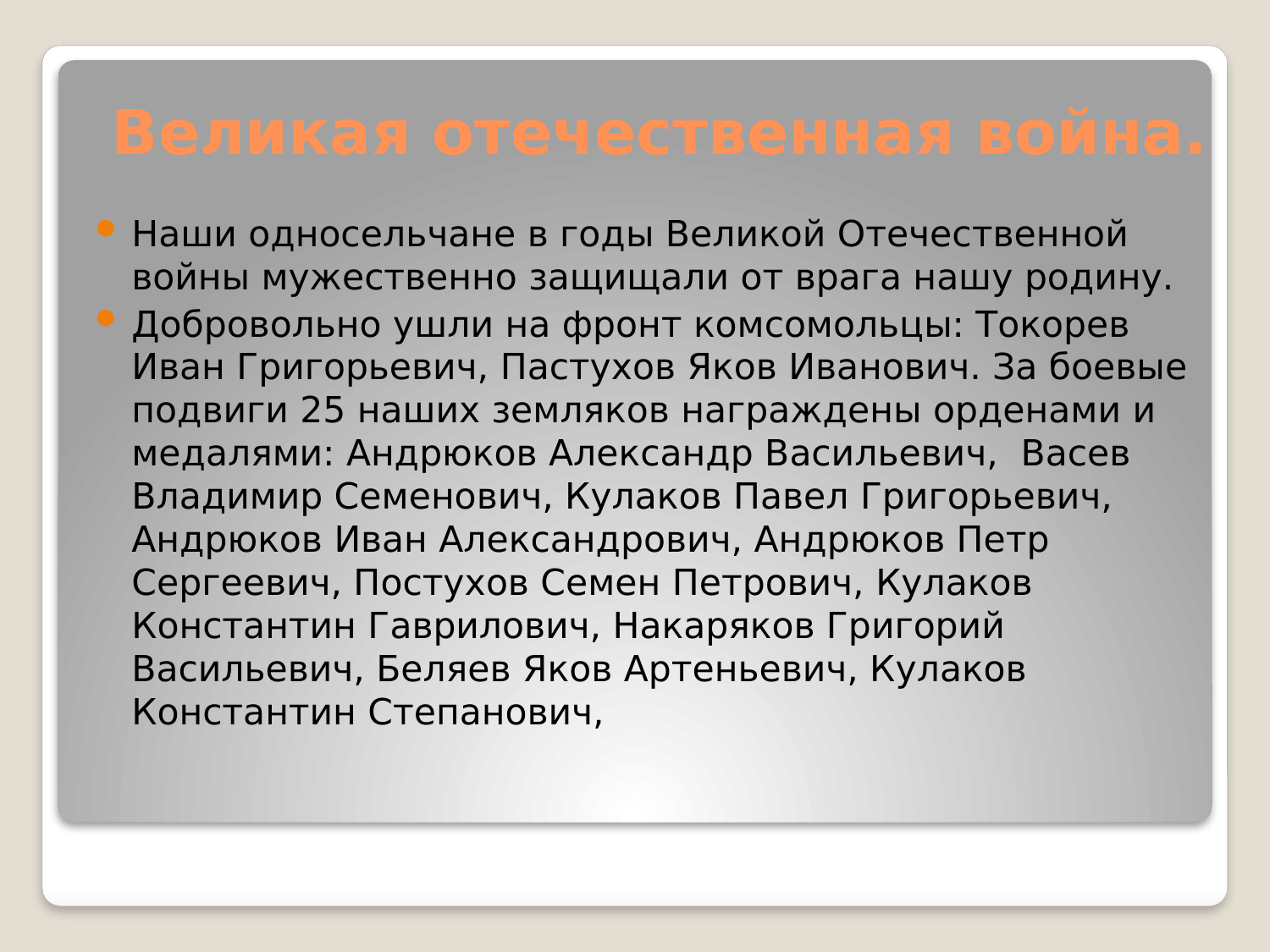

# Великая отечественная война.
Наши односельчане в годы Великой Отечественной войны мужественно защищали от врага нашу родину.
Добровольно ушли на фронт комсомольцы: Токорев Иван Григорьевич, Пастухов Яков Иванович. За боевые подвиги 25 наших земляков награждены орденами и медалями: Андрюков Александр Васильевич,  Васев Владимир Семенович, Кулаков Павел Григорьевич, Андрюков Иван Александрович, Андрюков Петр Сергеевич, Постухов Семен Петрович, Кулаков Константин Гаврилович, Накаряков Григорий Васильевич, Беляев Яков Артеньевич, Кулаков Константин Степанович,